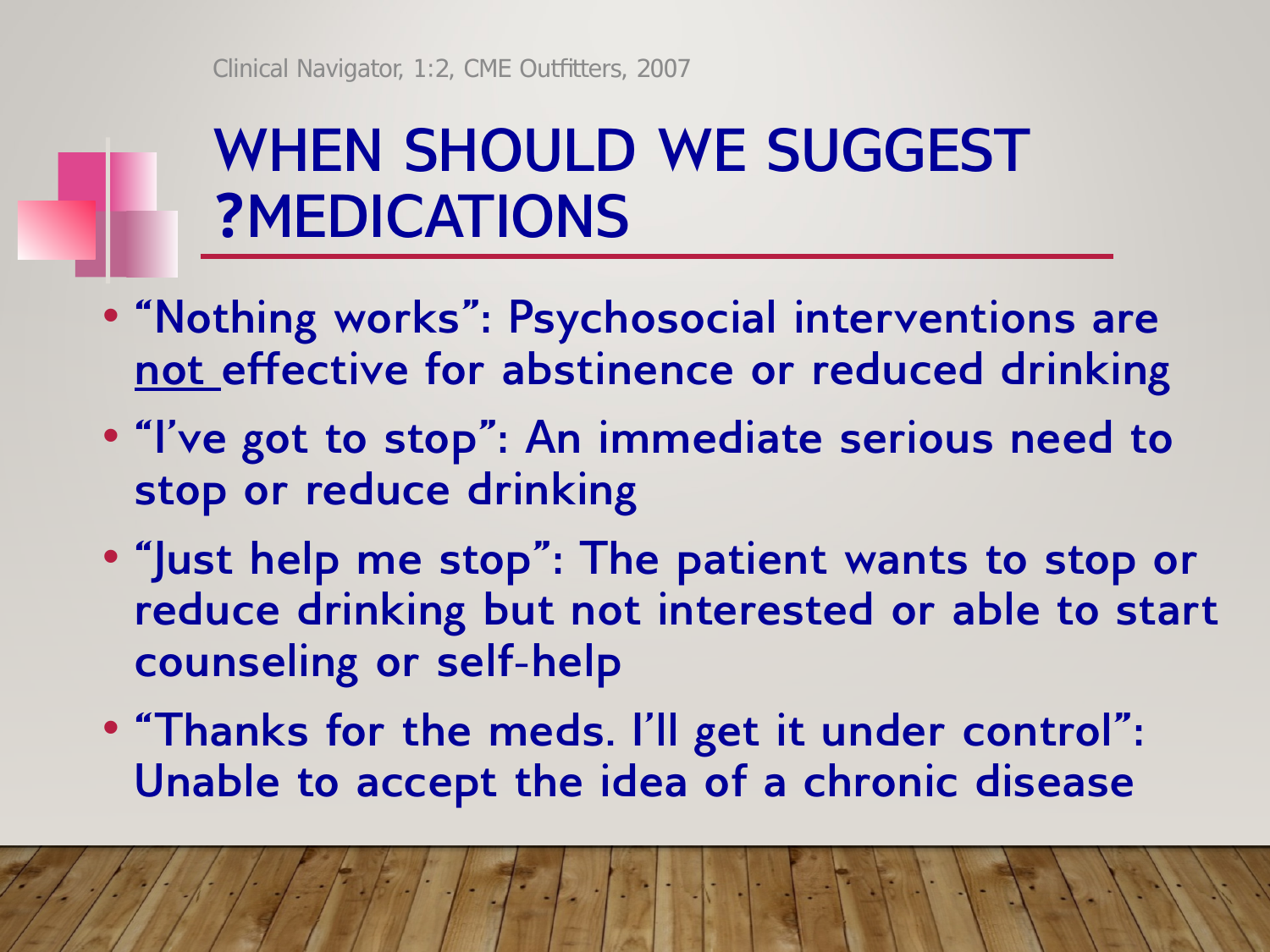

Clinical Navigator, 1:2, CME Outfitters, 2007
# When Should We Suggest Medications?
“Nothing works”: Psychosocial interventions are not effective for abstinence or reduced drinking
“I’ve got to stop”: An immediate serious need to stop or reduce drinking
“Just help me stop”: The patient wants to stop or reduce drinking but not interested or able to start counseling or self-help
“Thanks for the meds. I’ll get it under control”: Unable to accept the idea of a chronic disease